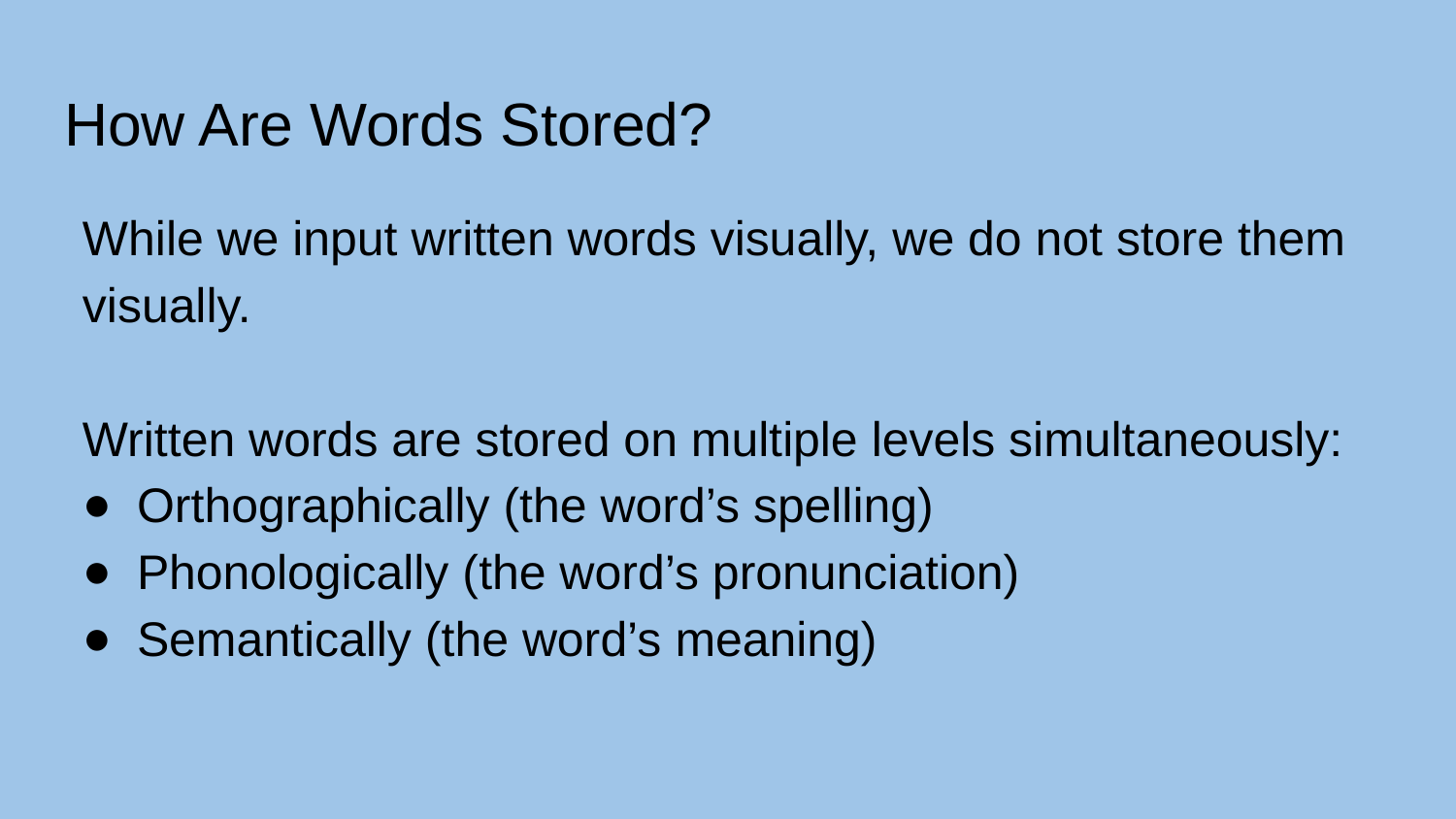

# How Are Words Stored?
While we input written words visually, we do not store them visually.

Written words are stored on multiple levels simultaneously:
Orthographically (the word’s spelling)
Phonologically (the word’s pronunciation)
Semantically (the word’s meaning)